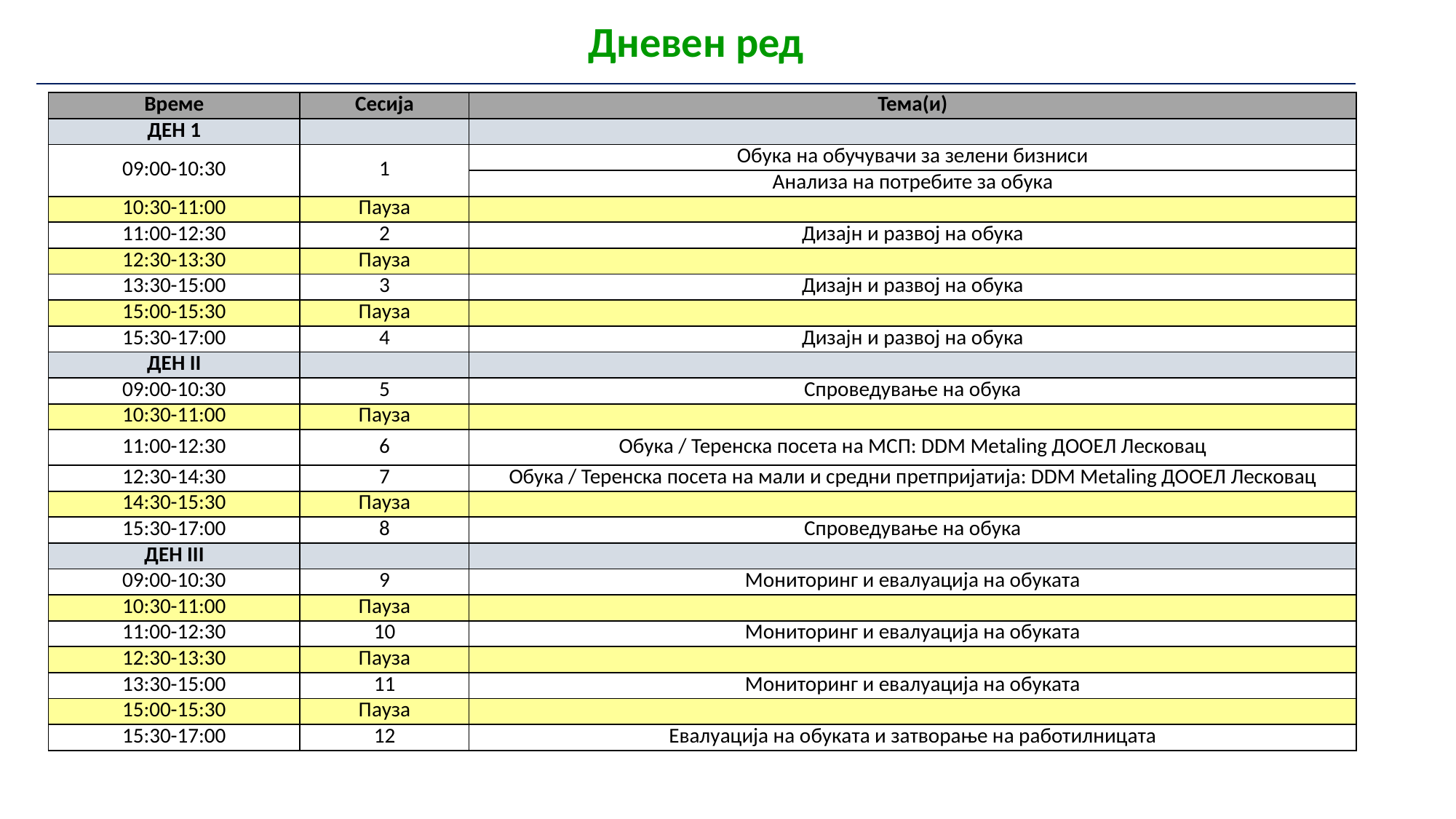

| Дневен ред |
| --- |
| Време | Сесија | Тема(и) |
| --- | --- | --- |
| Ден 1 |  |  |
| 09:00-10:30 | 1 | Обука на обучувачи за зелени бизниси |
|  |  | Анализа на потребите за обука |
| 10:30-11:00 | Пауза |  |
| 11:00-12:30 | 2 | Дизајн и развој на обука |
| 12:30-13:30 | Пауза |  |
| 13:30-15:00 | 3 | Дизајн и развој на обука |
| 15:00-15:30 | Пауза |  |
| 15:30-17:00 | 4 | Дизајн и развој на обука |
| Ден II |  |  |
| 09:00-10:30 | 5 | Спроведување на обука |
| 10:30-11:00 | Пауза |  |
| 11:00-12:30 | 6 | Обука / Теренска посета на МСП: DDM Metaling ДООЕЛ Лесковац |
| 12:30-14:30 | 7 | Обука / Теренска посета на мали и средни претпријатија: DDM Metaling ДООЕЛ Лесковац |
| 14:30-15:30 | Пауза |  |
| 15:30-17:00 | 8 | Спроведување на обука |
| Ден III |  |  |
| 09:00-10:30 | 9 | Мониторинг и евалуација на обуката |
| 10:30-11:00 | Пауза |  |
| 11:00-12:30 | 10 | Мониторинг и евалуација на обуката |
| 12:30-13:30 | Пауза |  |
| 13:30-15:00 | 11 | Мониторинг и евалуација на обуката |
| 15:00-15:30 | Пауза |  |
| 15:30-17:00 | 12 | Евалуација на обуката и затворање на работилницата |